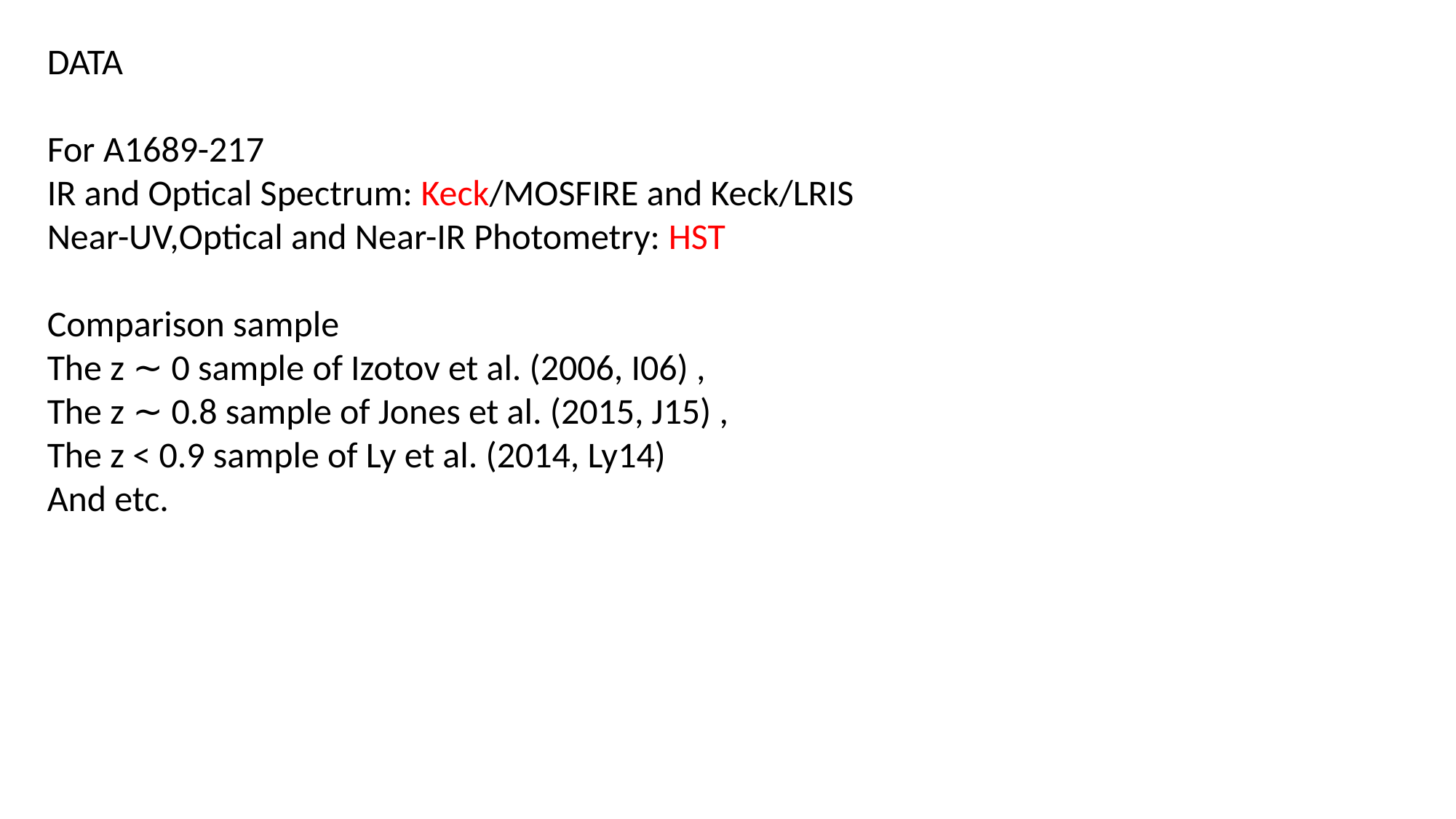

DATA

For A1689-217
IR and Optical Spectrum: Keck/MOSFIRE and Keck/LRIS
Near-UV,Optical and Near-IR Photometry: HST

Comparison sample
The z ∼ 0 sample of Izotov et al. (2006, I06) ,
The z ∼ 0.8 sample of Jones et al. (2015, J15) ,
The z < 0.9 sample of Ly et al. (2014, Ly14)
And etc.